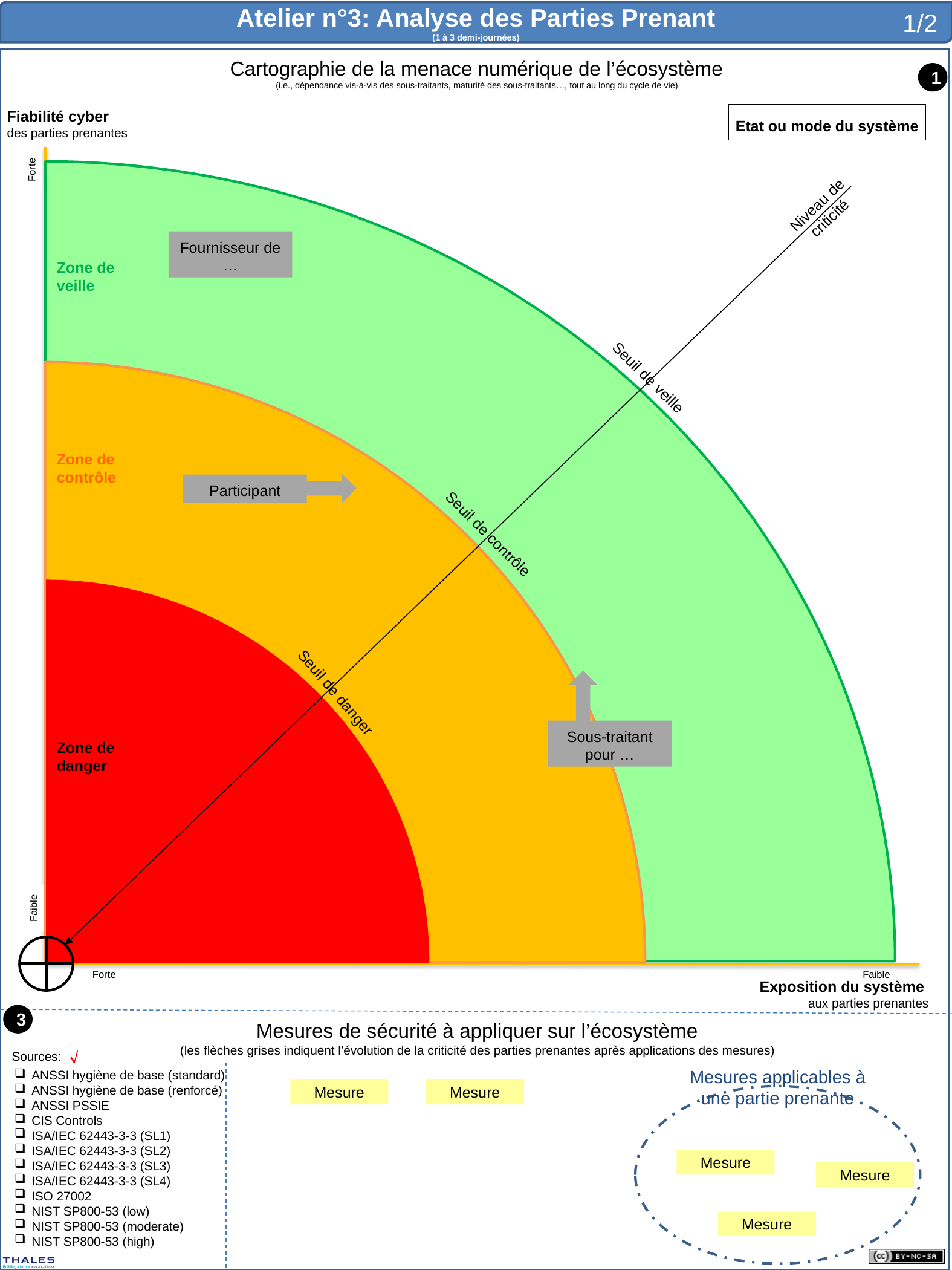

1/2
Développement / qualification
Etat ou mode du système
Production
Déploiement /
installation sur site
Formation
Fournisseur de …
Soutien industriel (y/c évolutif)
Emploi opérationnel (y/c maintenance)

Participant

Sous-traitant pour …
√
Mesure
Mesure
Mesures applicables à une partie prenante
Mesure
Mesure
Mesure